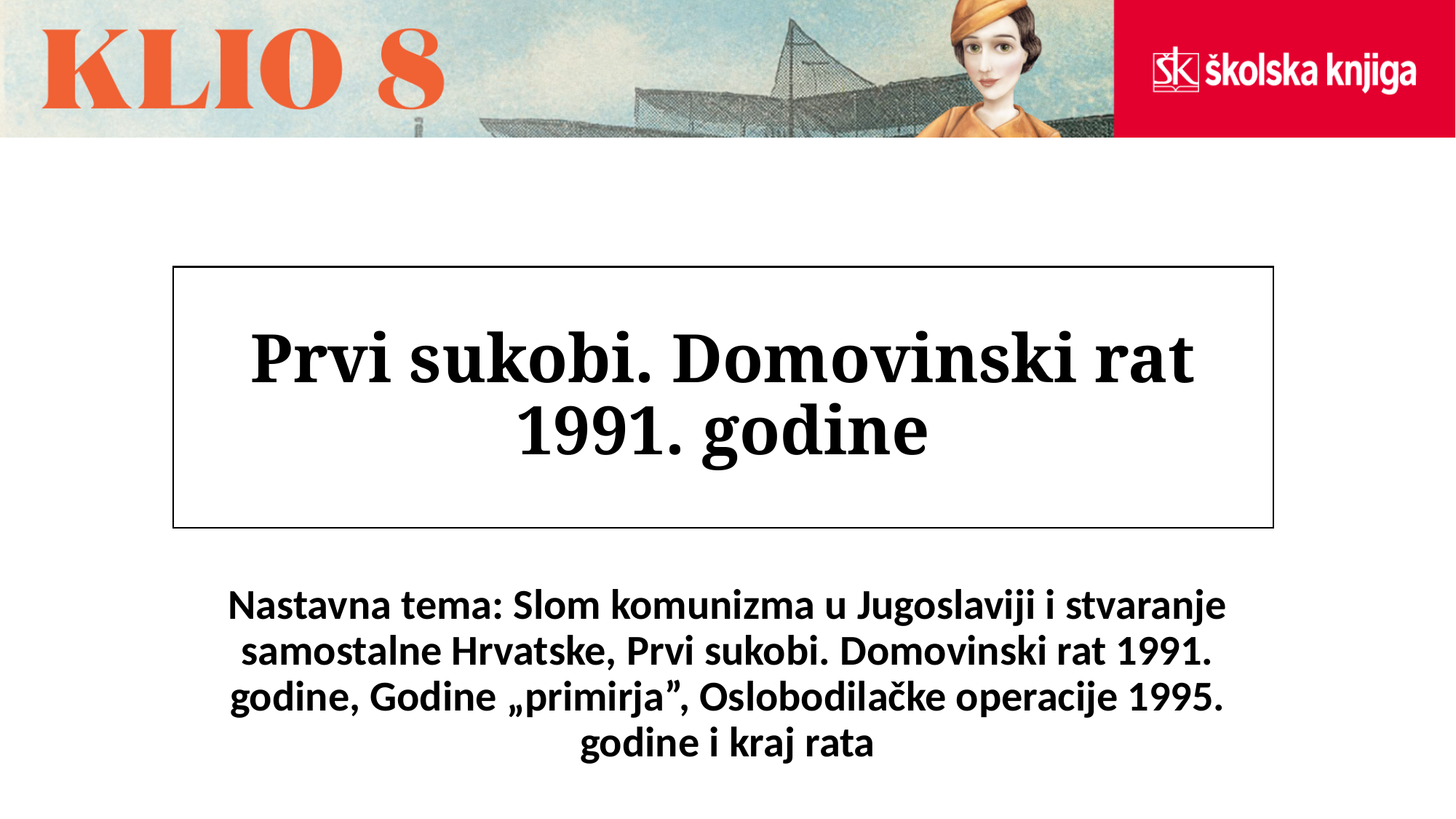

# Prvi sukobi. Domovinski rat 1991. godine
Nastavna tema: Slom komunizma u Jugoslaviji i stvaranje samostalne Hrvatske, Prvi sukobi. Domovinski rat 1991. godine, Godine „primirja”, Oslobodilačke operacije 1995. godine i kraj rata